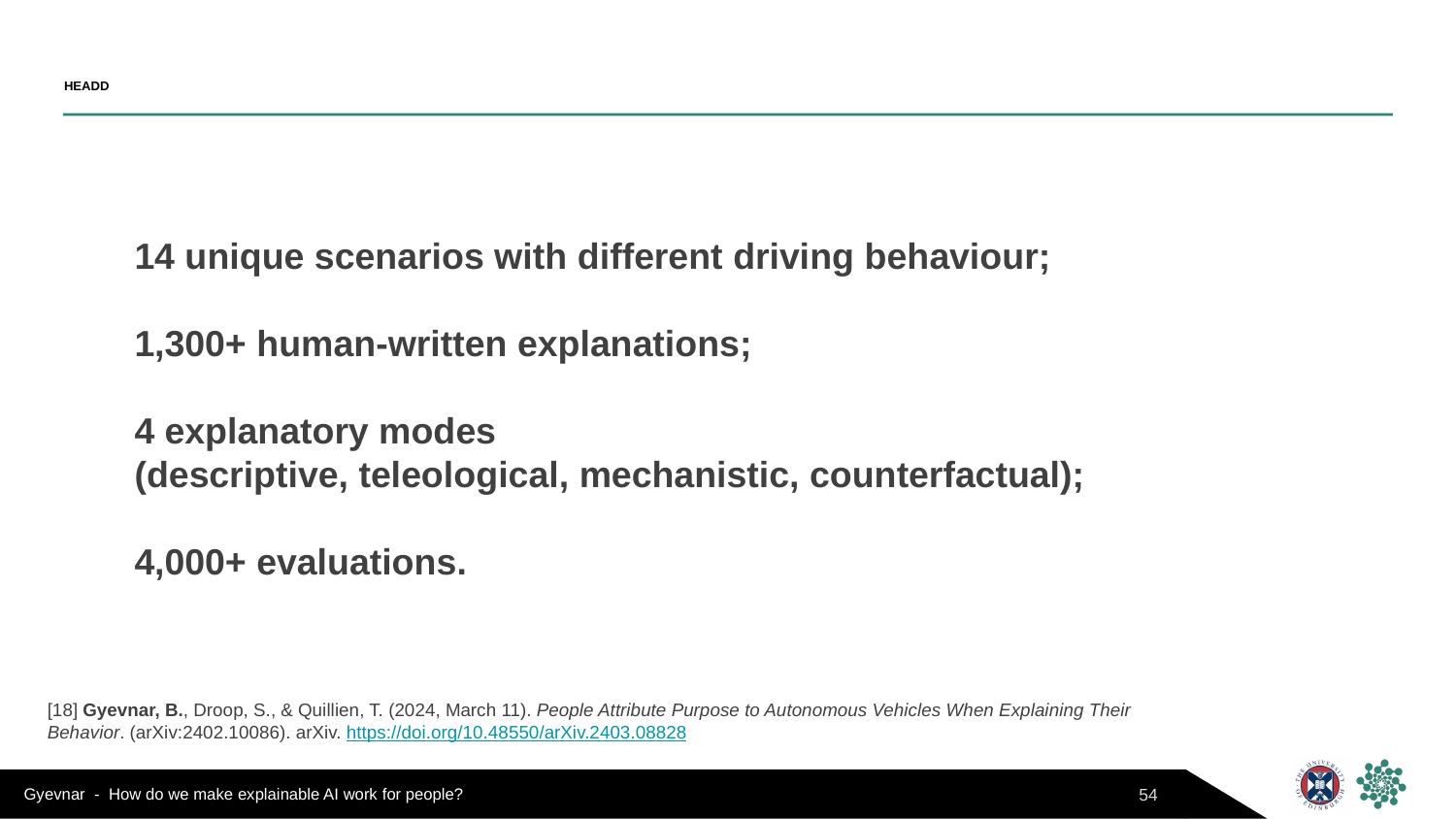

# HEADD
14 unique scenarios with different driving behaviour;

1,300+ human-written explanations;

4 explanatory modes
(descriptive, teleological, mechanistic, counterfactual);

4,000+ evaluations.
[18] Gyevnar, B., Droop, S., & Quillien, T. (2024, March 11). People Attribute Purpose to Autonomous Vehicles When Explaining Their Behavior. (arXiv:2402.10086). arXiv. https://doi.org/10.48550/arXiv.2403.08828
54